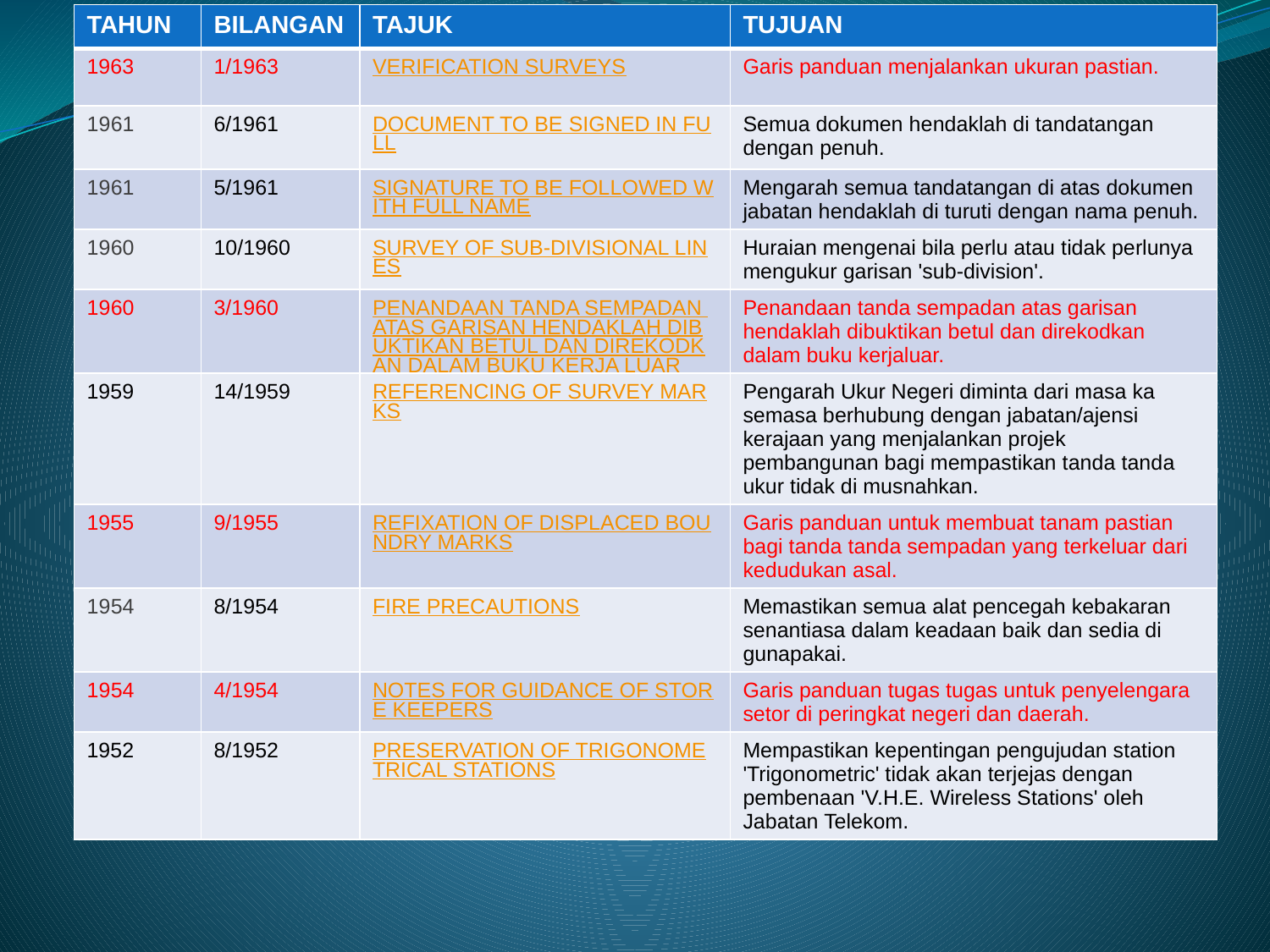

| TAHUN | BILANGAN | TAJUK | TUJUAN |
| --- | --- | --- | --- |
| 1963 | 1/1963 | VERIFICATION SURVEYS | Garis panduan menjalankan ukuran pastian. |
| 1961 | 6/1961 | DOCUMENT TO BE SIGNED IN FULL | Semua dokumen hendaklah di tandatangan dengan penuh. |
| 1961 | 5/1961 | SIGNATURE TO BE FOLLOWED WITH FULL NAME | Mengarah semua tandatangan di atas dokumen jabatan hendaklah di turuti dengan nama penuh. |
| 1960 | 10/1960 | SURVEY OF SUB-DIVISIONAL LINES | Huraian mengenai bila perlu atau tidak perlunya mengukur garisan 'sub-division'. |
| 1960 | 3/1960 | PENANDAAN TANDA SEMPADAN ATAS GARISAN HENDAKLAH DIBUKTIKAN BETUL DAN DIREKODKAN DALAM BUKU KERJA LUAR | Penandaan tanda sempadan atas garisan hendaklah dibuktikan betul dan direkodkan dalam buku kerjaluar. |
| 1959 | 14/1959 | REFERENCING OF SURVEY MARKS | Pengarah Ukur Negeri diminta dari masa ka semasa berhubung dengan jabatan/ajensi kerajaan yang menjalankan projek pembangunan bagi mempastikan tanda tanda ukur tidak di musnahkan. |
| 1955 | 9/1955 | REFIXATION OF DISPLACED BOUNDRY MARKS | Garis panduan untuk membuat tanam pastian bagi tanda tanda sempadan yang terkeluar dari kedudukan asal. |
| 1954 | 8/1954 | FIRE PRECAUTIONS | Memastikan semua alat pencegah kebakaran senantiasa dalam keadaan baik dan sedia di gunapakai. |
| 1954 | 4/1954 | NOTES FOR GUIDANCE OF STORE KEEPERS | Garis panduan tugas tugas untuk penyelengara setor di peringkat negeri dan daerah. |
| 1952 | 8/1952 | PRESERVATION OF TRIGONOMETRICAL STATIONS | Mempastikan kepentingan pengujudan station 'Trigonometric' tidak akan terjejas dengan pembenaan 'V.H.E. Wireless Stations' oleh Jabatan Telekom. |